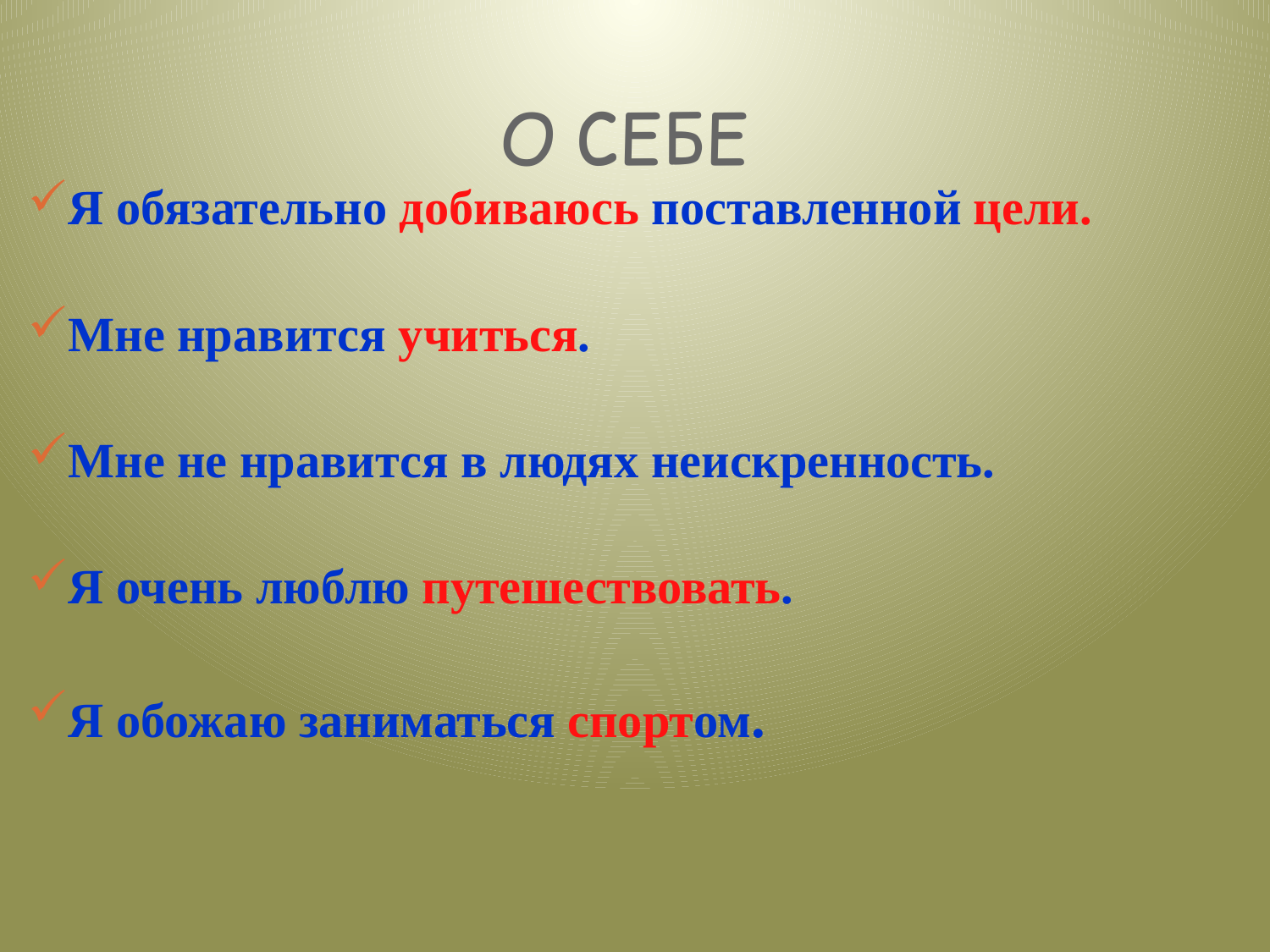

# о себе
Я обязательно добиваюсь поставленной цели.

Мне нравится учиться.

Мне не нравится в людях неискренность.

Я очень люблю путешествовать.

Я обожаю заниматься спортом.